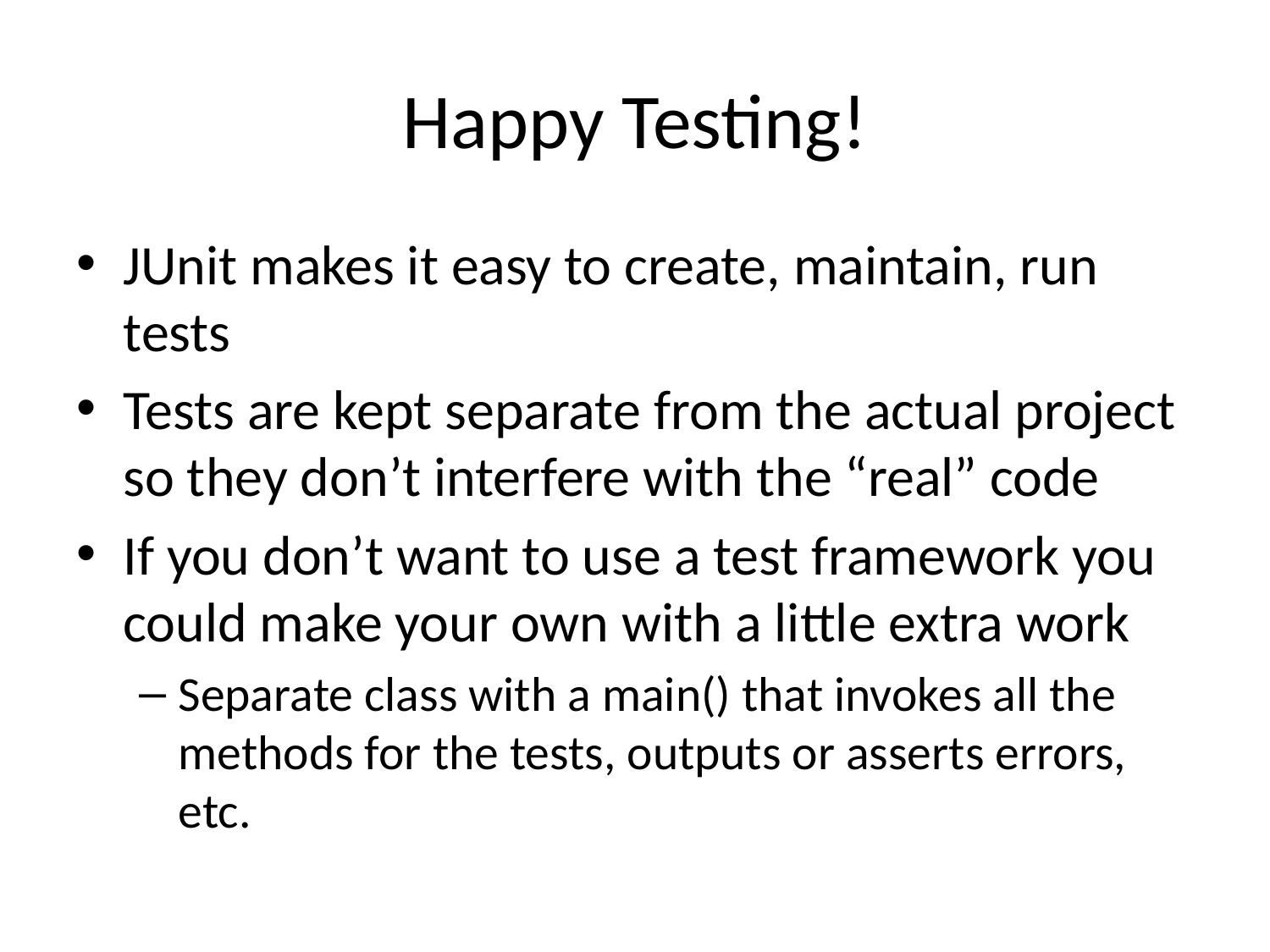

# Happy Testing!
JUnit makes it easy to create, maintain, run tests
Tests are kept separate from the actual project so they don’t interfere with the “real” code
If you don’t want to use a test framework you could make your own with a little extra work
Separate class with a main() that invokes all the methods for the tests, outputs or asserts errors, etc.